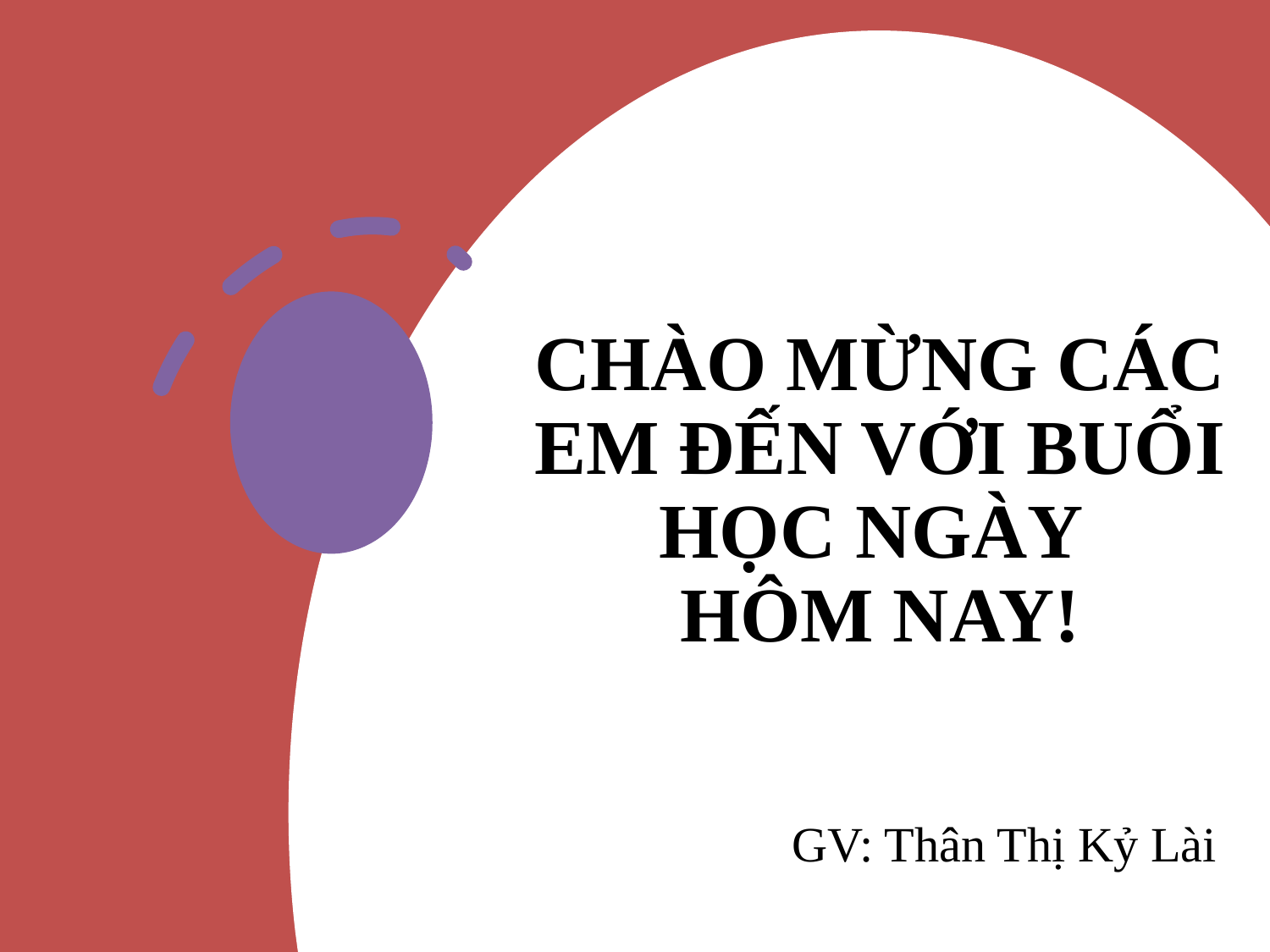

# CHÀO MỪNG CÁC EM ĐẾN VỚI BUỔI HỌC NGÀY HÔM NAY!
GV: Thân Thị Kỷ Lài